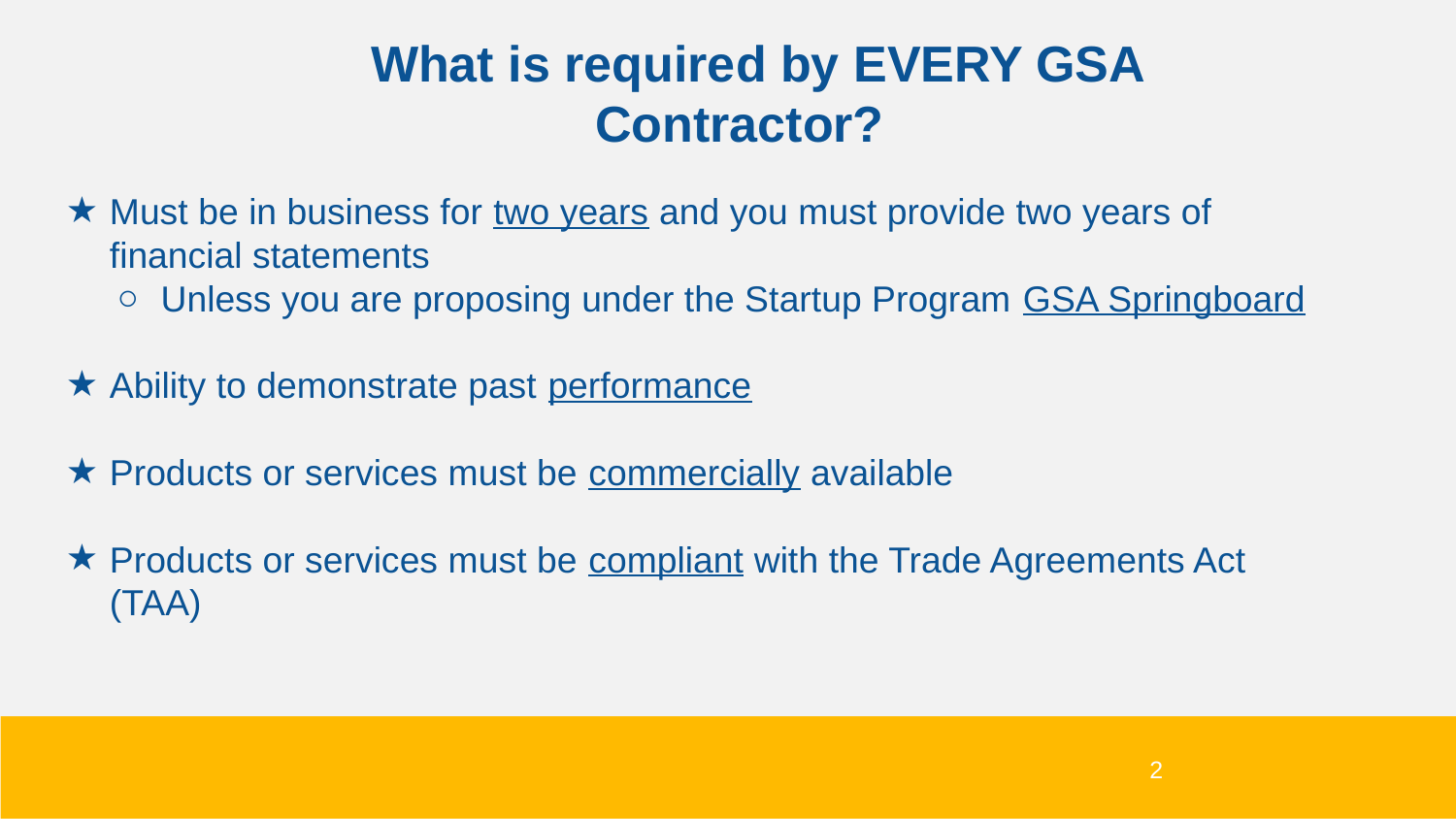

What is required by EVERY GSA Contractor?
Must be in business for two years and you must provide two years of financial statements
Unless you are proposing under the Startup Program GSA Springboard

Ability to demonstrate past performance

Products or services must be commercially available

Products or services must be compliant with the Trade Agreements Act (TAA)
2